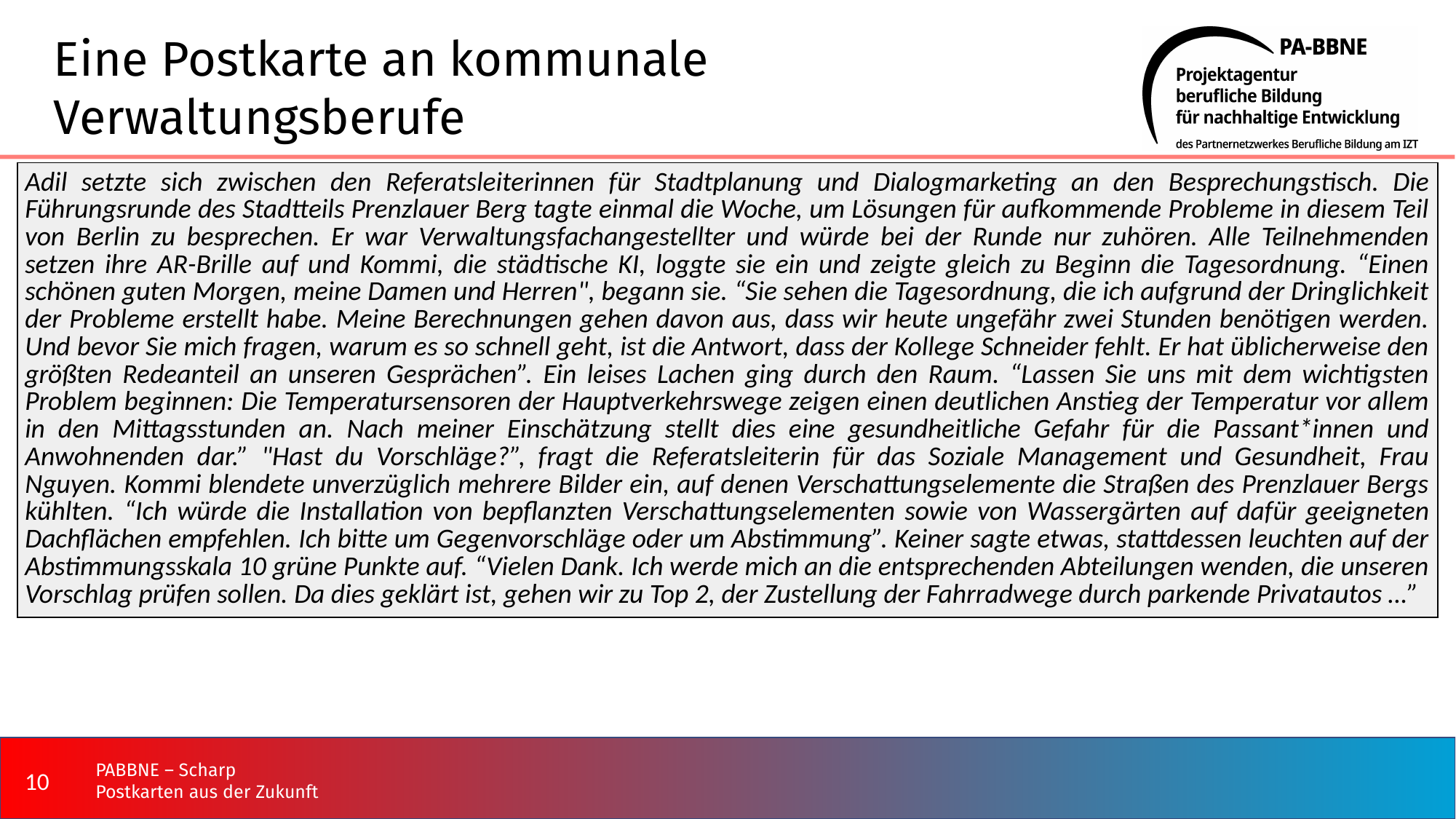

# Eine Postkarte an kommunale Verwaltungsberufe
| Adil setzte sich zwischen den Referatsleiterinnen für Stadtplanung und Dialogmarketing an den Besprechungstisch. Die Führungsrunde des Stadtteils Prenzlauer Berg tagte einmal die Woche, um Lösungen für aufkommende Probleme in diesem Teil von Berlin zu besprechen. Er war Verwaltungsfachangestellter und würde bei der Runde nur zuhören. Alle Teilnehmenden setzen ihre AR-Brille auf und Kommi, die städtische KI, loggte sie ein und zeigte gleich zu Beginn die Tagesordnung. “Einen schönen guten Morgen, meine Damen und Herren", begann sie. “Sie sehen die Tagesordnung, die ich aufgrund der Dringlichkeit der Probleme erstellt habe. Meine Berechnungen gehen davon aus, dass wir heute ungefähr zwei Stunden benötigen werden. Und bevor Sie mich fragen, warum es so schnell geht, ist die Antwort, dass der Kollege Schneider fehlt. Er hat üblicherweise den größten Redeanteil an unseren Gesprächen”. Ein leises Lachen ging durch den Raum. “Lassen Sie uns mit dem wichtigsten Problem beginnen: Die Temperatursensoren der Hauptverkehrswege zeigen einen deutlichen Anstieg der Temperatur vor allem in den Mittagsstunden an. Nach meiner Einschätzung stellt dies eine gesundheitliche Gefahr für die Passant\*innen und Anwohnenden dar.” "Hast du Vorschläge?”, fragt die Referatsleiterin für das Soziale Management und Gesundheit, Frau Nguyen. Kommi blendete unverzüglich mehrere Bilder ein, auf denen Verschattungselemente die Straßen des Prenzlauer Bergs kühlten. “Ich würde die Installation von bepflanzten Verschattungselementen sowie von Wassergärten auf dafür geeigneten Dachflächen empfehlen. Ich bitte um Gegenvorschläge oder um Abstimmung”. Keiner sagte etwas, stattdessen leuchten auf der Abstimmungsskala 10 grüne Punkte auf. “Vielen Dank. Ich werde mich an die entsprechenden Abteilungen wenden, die unseren Vorschlag prüfen sollen. Da dies geklärt ist, gehen wir zu Top 2, der Zustellung der Fahrradwege durch parkende Privatautos …” |
| --- |
10
PABBNE – Scharp
Postkarten aus der Zukunft